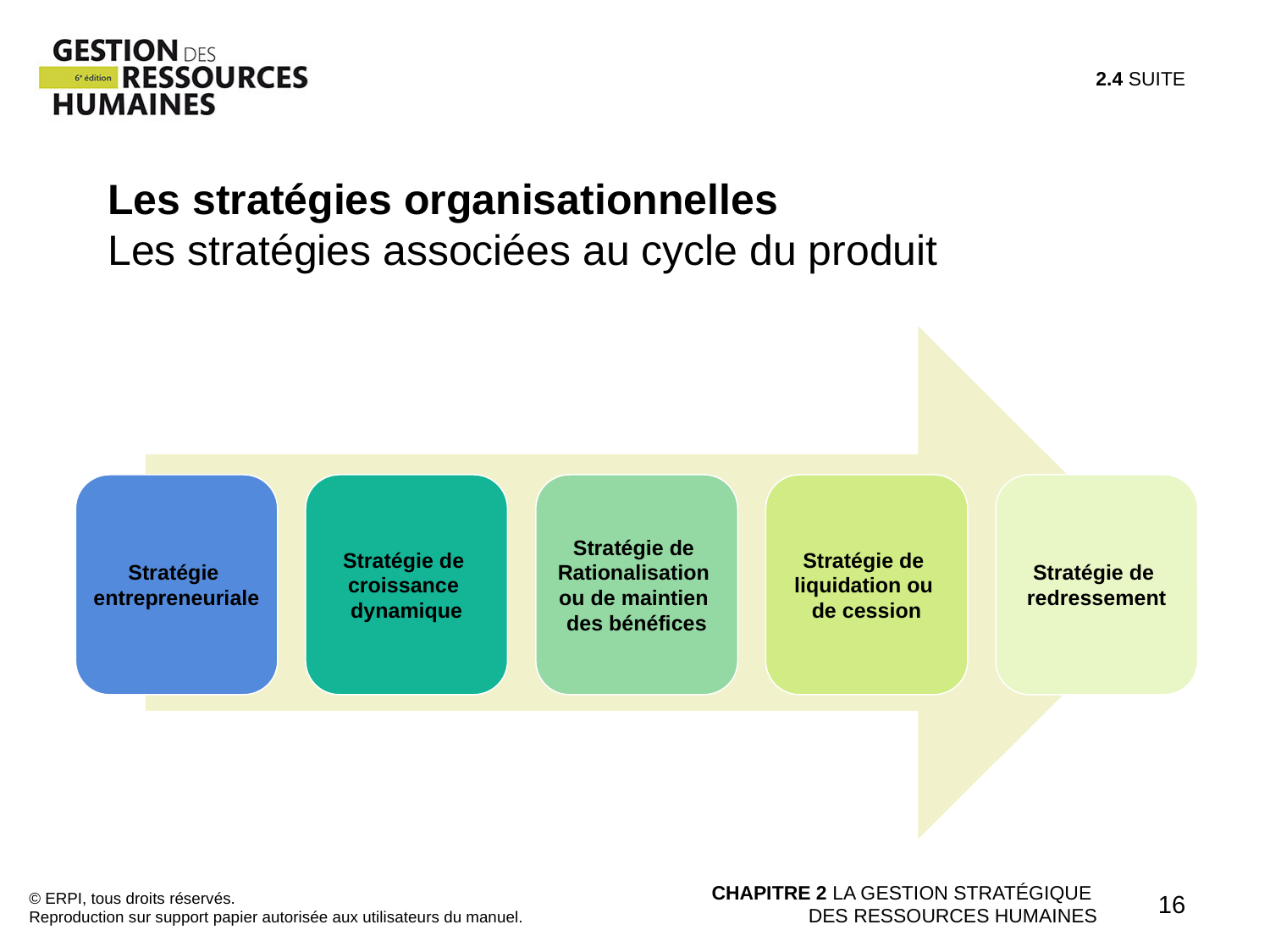

2.4 SUITE
Les stratégies organisationnelles
Les stratégies associées au cycle du produit

Stratégie
entrepreneuriale
Stratégie de
croissance
dynamique
Stratégie de
Rationalisation
ou de maintien
des bénéfices
Stratégie de
liquidation ou
de cession
Stratégie de
redressement
© ERPI, tous droits réservés.
Reproduction sur support papier autorisée aux utilisateurs du manuel.

CHAPITRE 2 LA GESTION STRATÉGIQUE
DES RESSOURCES HUMAINES
16